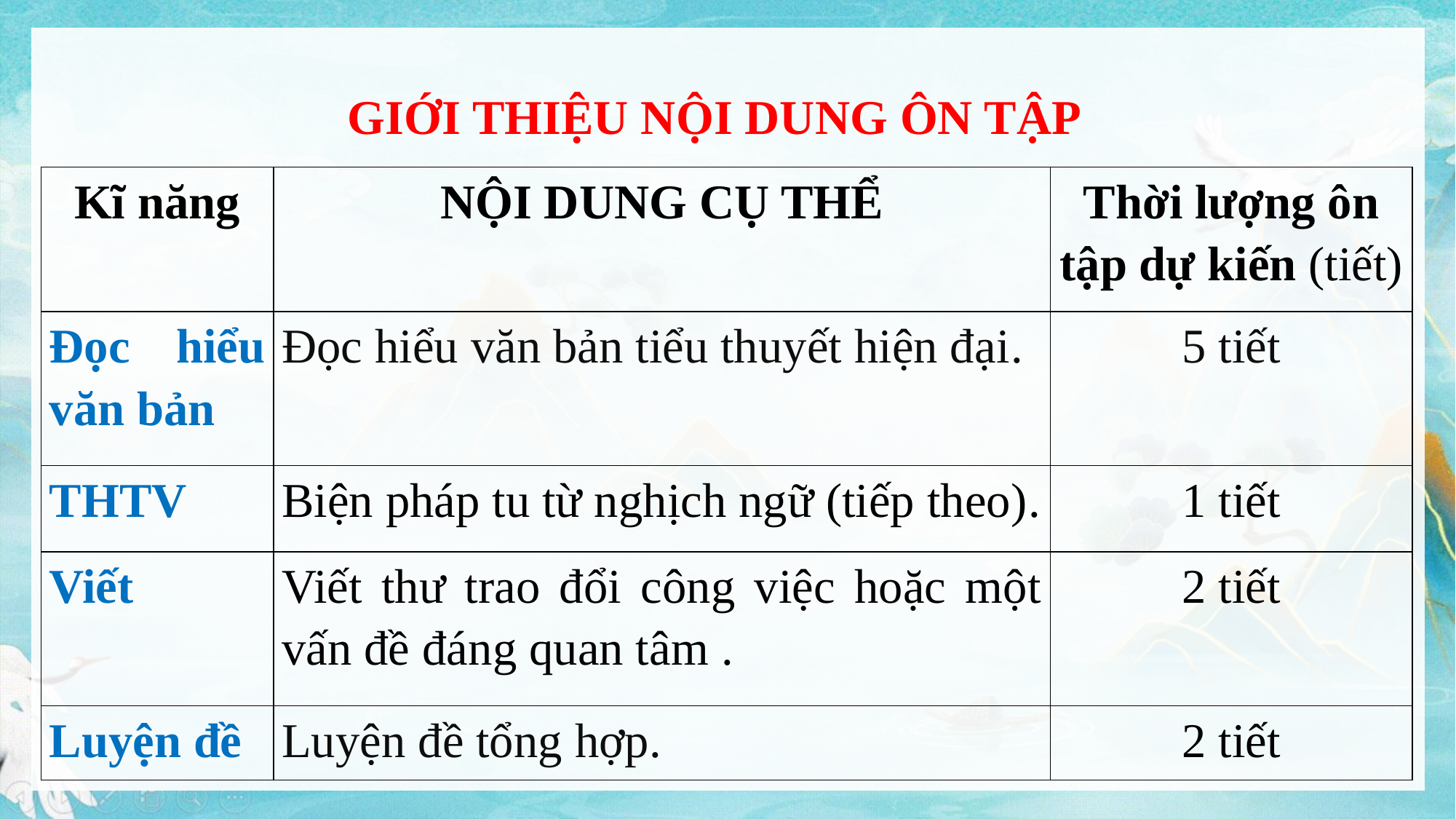

GIỚI THIỆU NỘI DUNG ÔN TẬP

https://www.ypppt.com/
| Kĩ năng | NỘI DUNG CỤ THỂ | Thời lượng ôn tập dự kiến (tiết) |
| --- | --- | --- |
| Đọc hiểu văn bản | Đọc hiểu văn bản tiểu thuyết hiện đại. | 5 tiết |
| THTV | Biện pháp tu từ nghịch ngữ (tiếp theo). | 1 tiết |
| Viết | Viết thư trao đổi công việc hoặc một vấn đề đáng quan tâm . | 2 tiết |
| Luyện đề | Luyện đề tổng hợp. | 2 tiết |